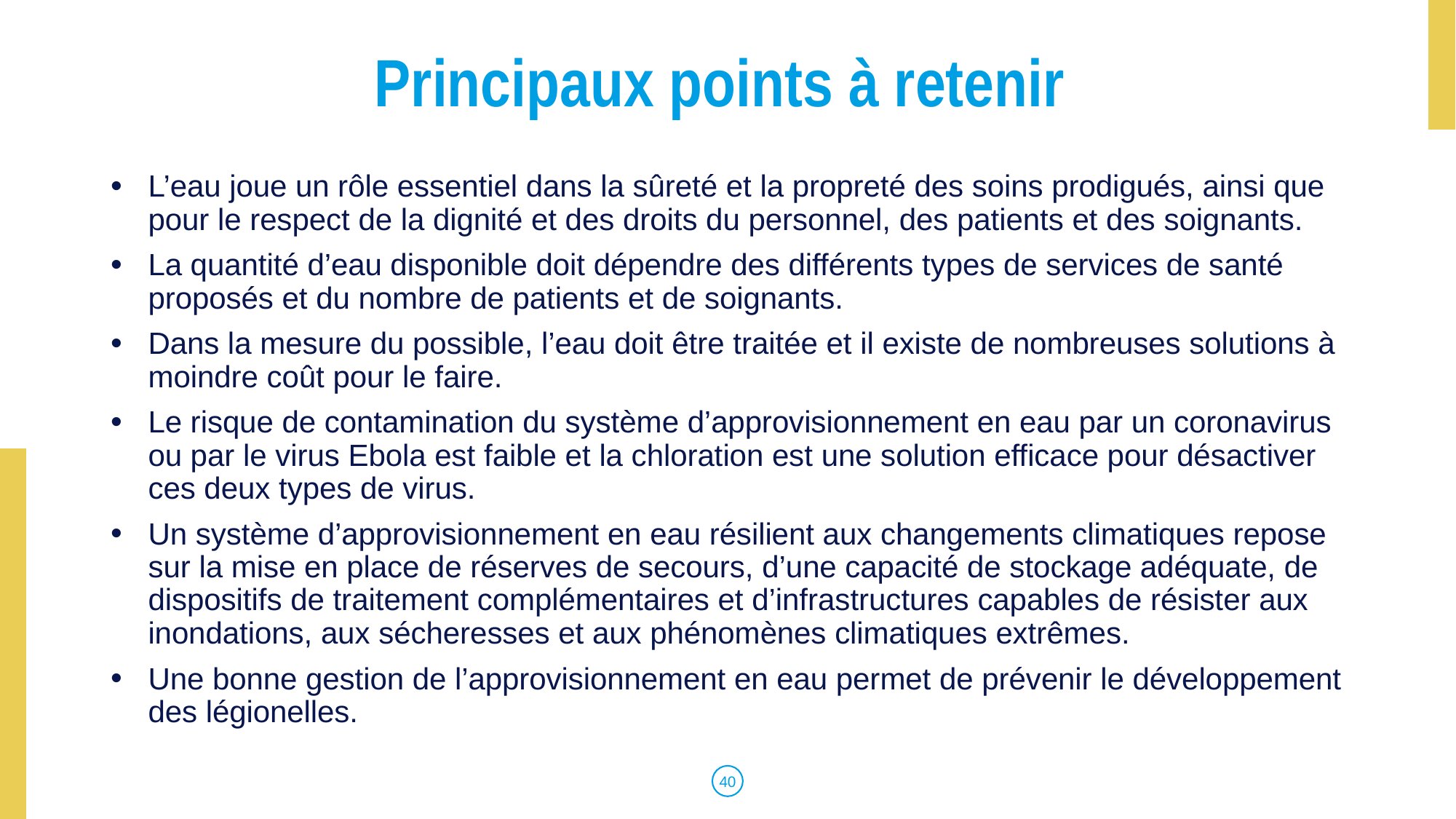

# Principaux points à retenir
L’eau joue un rôle essentiel dans la sûreté et la propreté des soins prodigués, ainsi que pour le respect de la dignité et des droits du personnel, des patients et des soignants.
La quantité d’eau disponible doit dépendre des différents types de services de santé proposés et du nombre de patients et de soignants.
Dans la mesure du possible, l’eau doit être traitée et il existe de nombreuses solutions à moindre coût pour le faire.
Le risque de contamination du système d’approvisionnement en eau par un coronavirus ou par le virus Ebola est faible et la chloration est une solution efficace pour désactiver ces deux types de virus.
Un système d’approvisionnement en eau résilient aux changements climatiques repose sur la mise en place de réserves de secours, d’une capacité de stockage adéquate, de dispositifs de traitement complémentaires et d’infrastructures capables de résister aux inondations, aux sécheresses et aux phénomènes climatiques extrêmes.
Une bonne gestion de l’approvisionnement en eau permet de prévenir le développement des légionelles.

40